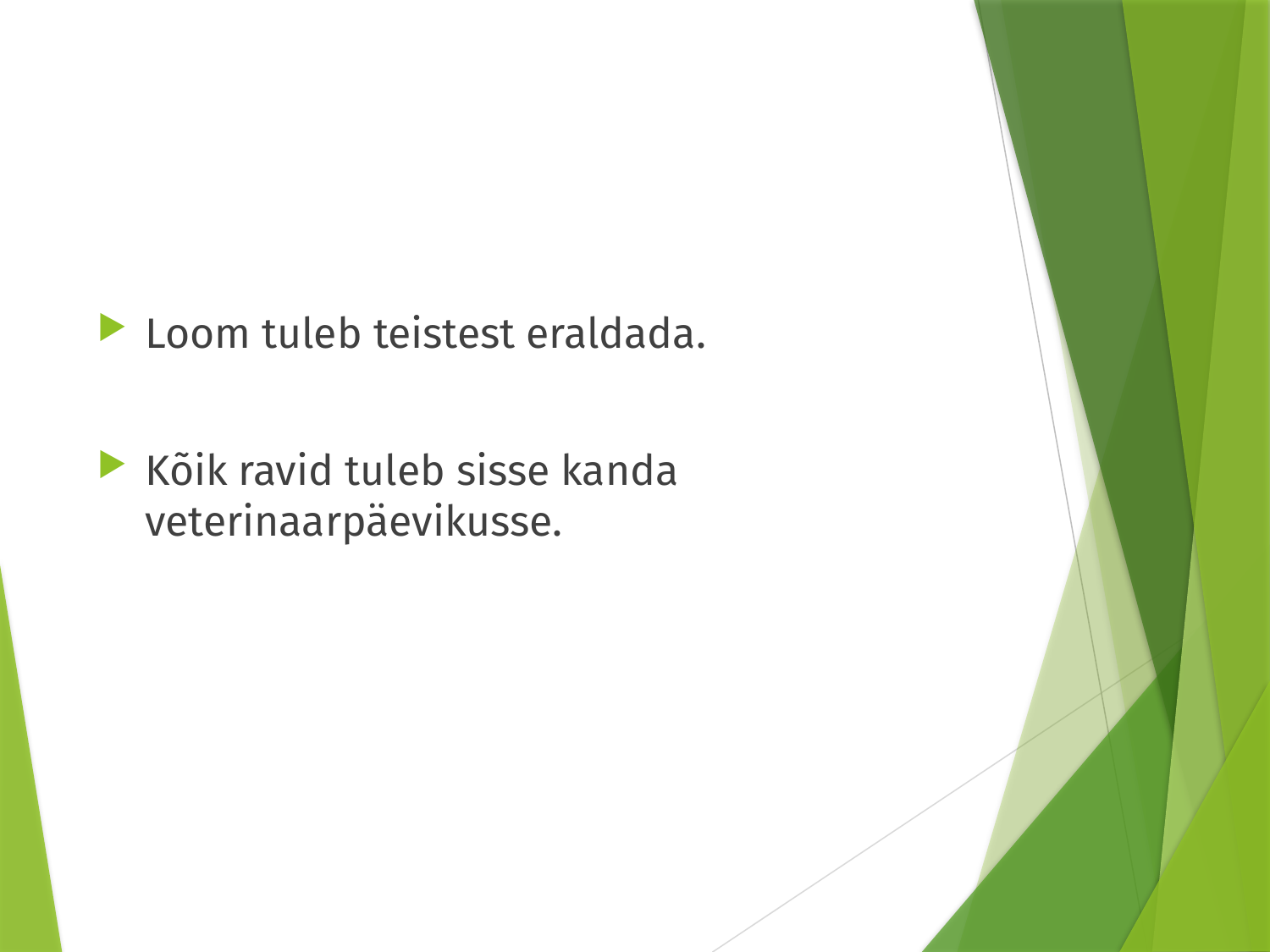

#
Loom tuleb teistest eraldada.

Kõik ravid tuleb sisse kanda veterinaarpäevikusse.